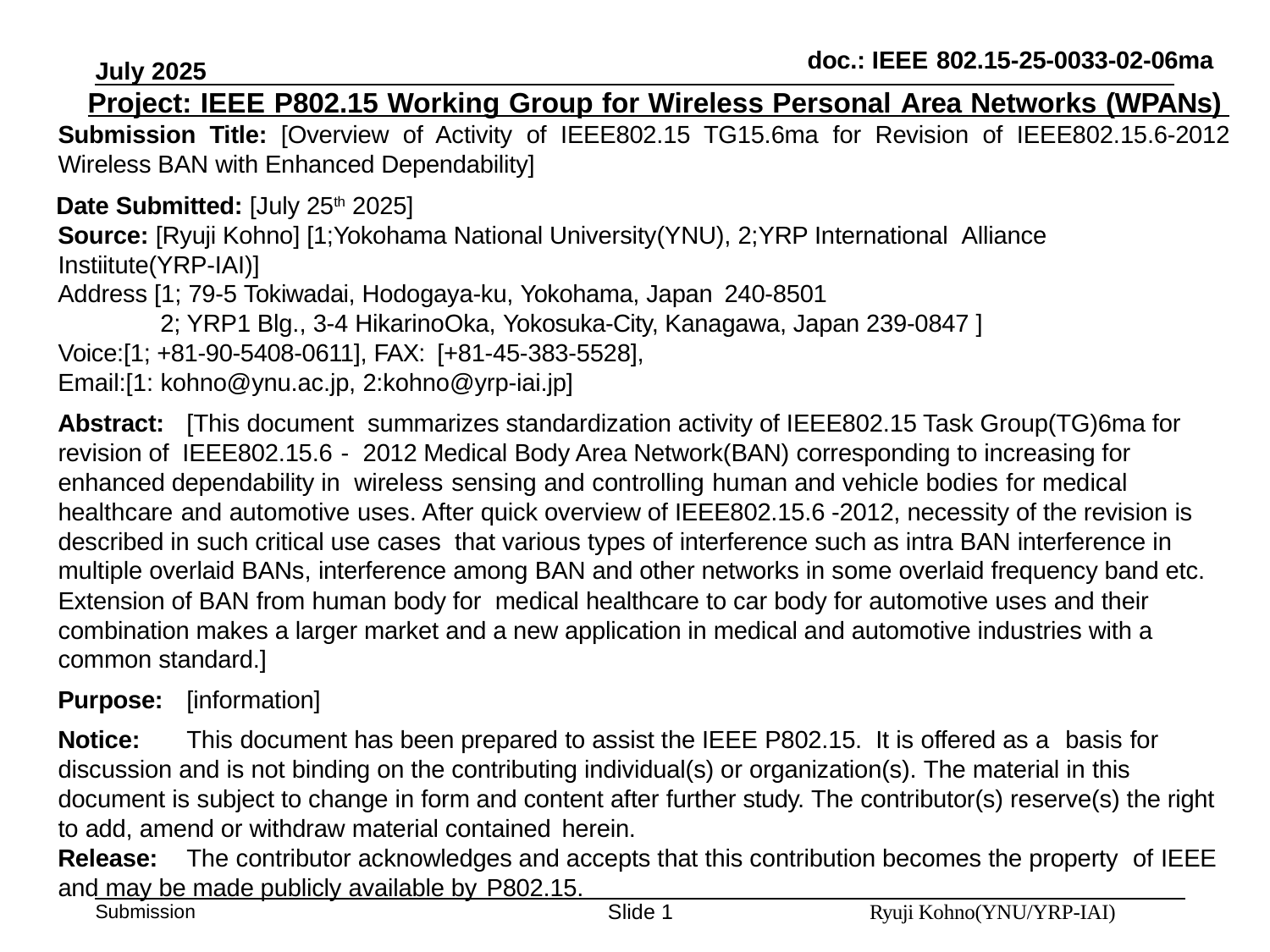

doc.: IEEE 802.15-25-0033-02-06ma
Project: IEEE P802.15 Working Group for Wireless Personal Area Networks (WPANs)  Submission Title: [Overview of Activity of IEEE802.15 TG15.6ma for Revision of IEEE802.15.6-2012 Wireless BAN with Enhanced Dependability]
Date Submitted: [July 25th 2025]
Source: [Ryuji Kohno] [1;Yokohama National University(YNU), 2;YRP International  Alliance Instiitute(YRP-IAI)]
Address [1; 79-5 Tokiwadai, Hodogaya-ku, Yokohama, Japan 240-8501
2; YRP1 Blg., 3-4 HikarinoOka, Yokosuka-City, Kanagawa, Japan 239-0847 ]  Voice:[1; +81-90-5408-0611], FAX: [+81-45-383-5528],
Email:[1: kohno@ynu.ac.jp, 2:kohno@yrp-iai.jp]
Abstract:	[This document  summarizes standardization activity of IEEE802.15 Task Group(TG)6ma for revision of IEEE802.15.6 -  2012 Medical Body Area Network(BAN) corresponding to increasing for enhanced dependability in  wireless sensing and controlling human and vehicle bodies for medical healthcare and automotive uses. After quick overview of IEEE802.15.6 -2012, necessity of the revision is described in such critical use cases  that various types of interference such as intra BAN interference in multiple overlaid BANs, interference among BAN and other networks in some overlaid frequency band etc. Extension of BAN from human body for  medical healthcare to car body for automotive uses and their combination makes a larger market and a new application in medical and automotive industries with a common standard.]
Purpose:	[information]
Notice:	This document has been prepared to assist the IEEE P802.15.  It is offered as a  basis for  discussion and is not binding on the contributing individual(s) or organization(s). The material in this  document is subject to change in form and content after further study. The contributor(s) reserve(s) the right  to add, amend or withdraw material contained herein.
Release:	The contributor acknowledges and accepts that this contribution becomes the property  of IEEE  and may be made publicly available by P802.15.
July 2025

Ryuji Kohno(YNU/YRP-IAI)
Slide 1
Submission